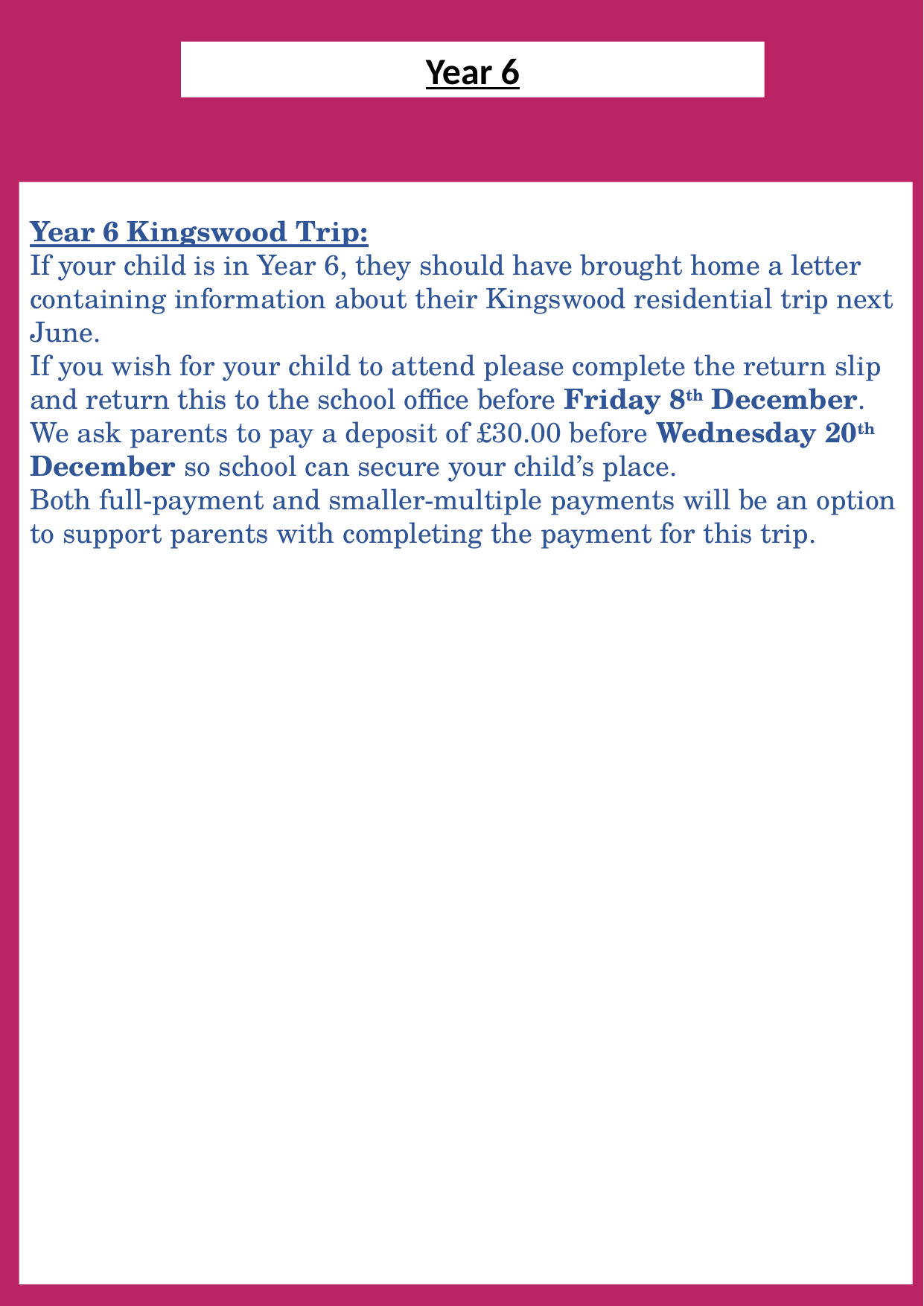

Year 6

Year 6 Kingswood Trip:
If your child is in Year 6, they should have brought home a letter containing information about their Kingswood residential trip next June.
If you wish for your child to attend please complete the return slip and return this to the school office before Friday 8th December.
We ask parents to pay a deposit of £30.00 before Wednesday 20th December so school can secure your child’s place.
Both full-payment and smaller-multiple payments will be an option to support parents with completing the payment for this trip.